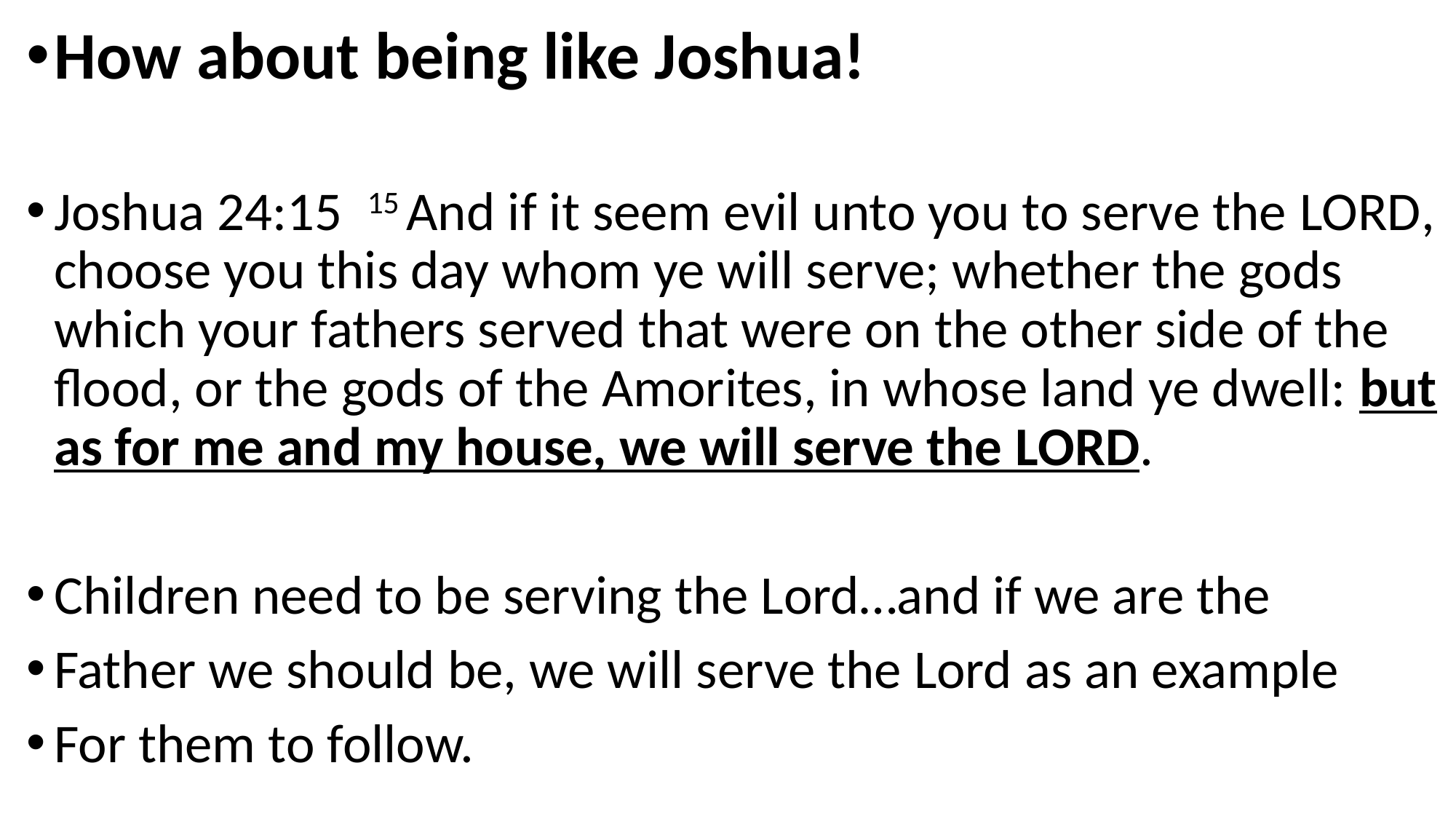

How about being like Joshua!

Joshua 24:15  15 And if it seem evil unto you to serve the Lord, choose you this day whom ye will serve; whether the gods which your fathers served that were on the other side of the flood, or the gods of the Amorites, in whose land ye dwell: but as for me and my house, we will serve the Lord.

Children need to be serving the Lord…and if we are the
Father we should be, we will serve the Lord as an example
For them to follow.